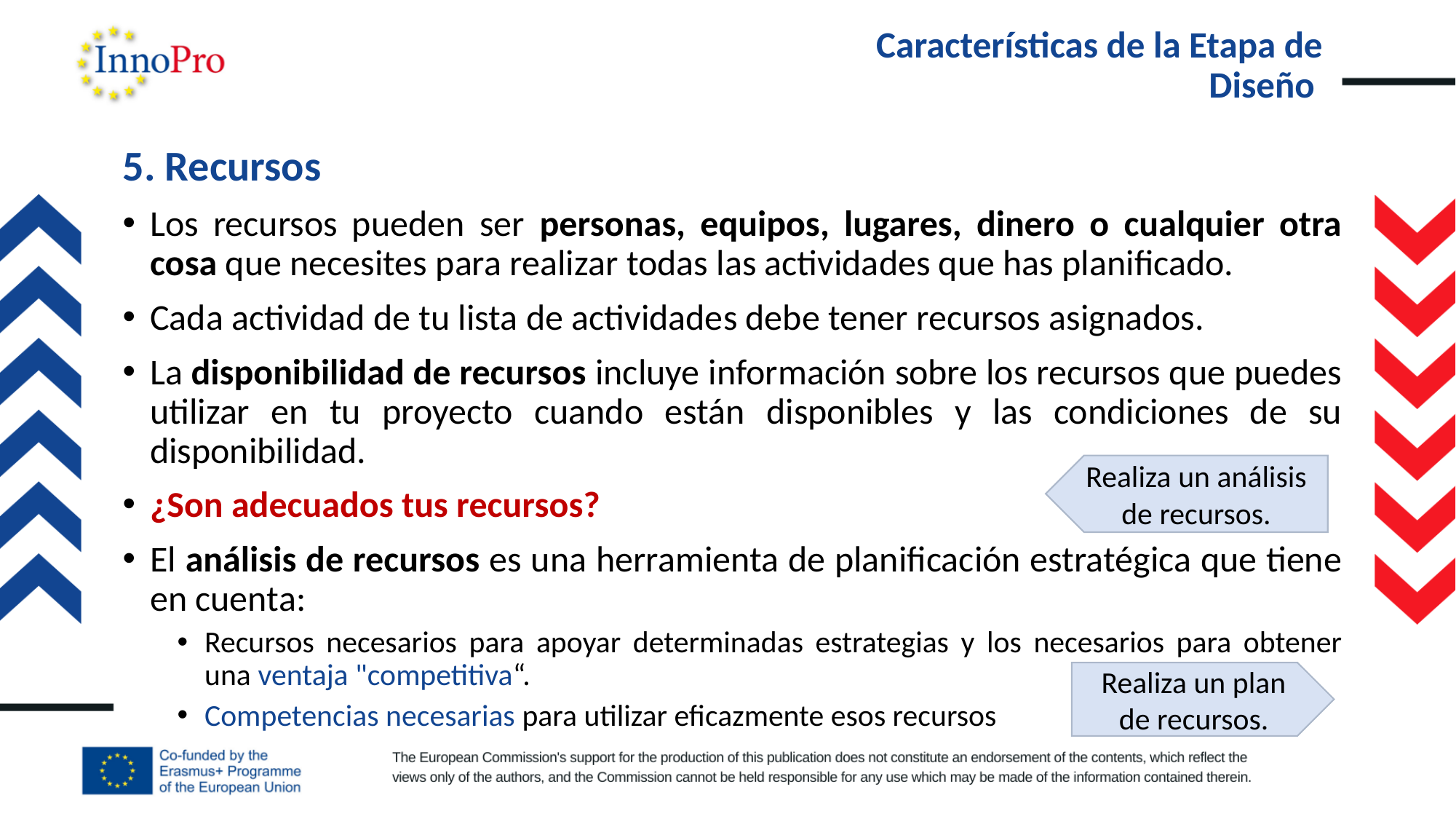

# Características de la Etapa de Diseño
5. Recursos
Los recursos pueden ser personas, equipos, lugares, dinero o cualquier otra cosa que necesites para realizar todas las actividades que has planificado.
Cada actividad de tu lista de actividades debe tener recursos asignados.
La disponibilidad de recursos incluye información sobre los recursos que puedes utilizar en tu proyecto cuando están disponibles y las condiciones de su disponibilidad.
¿Son adecuados tus recursos?
El análisis de recursos es una herramienta de planificación estratégica que tiene en cuenta:
Recursos necesarios para apoyar determinadas estrategias y los necesarios para obtener una ventaja "competitiva“.
Competencias necesarias para utilizar eficazmente esos recursos

Realiza un análisis de recursos.
Realiza un plan de recursos.